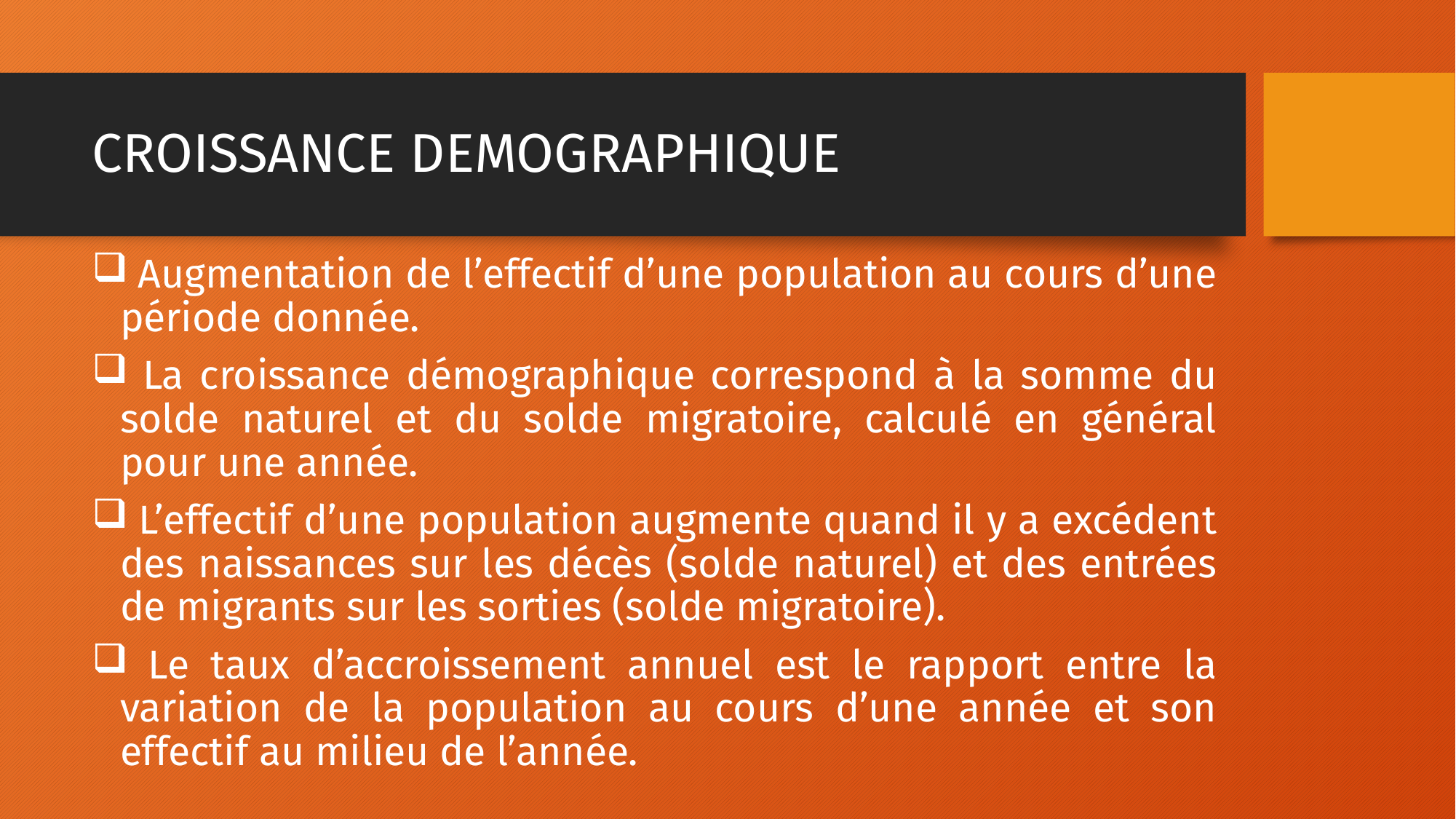

# CROISSANCE DEMOGRAPHIQUE
 Augmentation de l’effectif d’une population au cours d’une période donnée.
 La croissance démographique correspond à la somme du solde naturel et du solde migratoire, calculé en général pour une année.
 L’effectif d’une population augmente quand il y a excédent des naissances sur les décès (solde naturel) et des entrées de migrants sur les sorties (solde migratoire).
 Le taux d’accroissement annuel est le rapport entre la variation de la population au cours d’une année et son effectif au milieu de l’année.